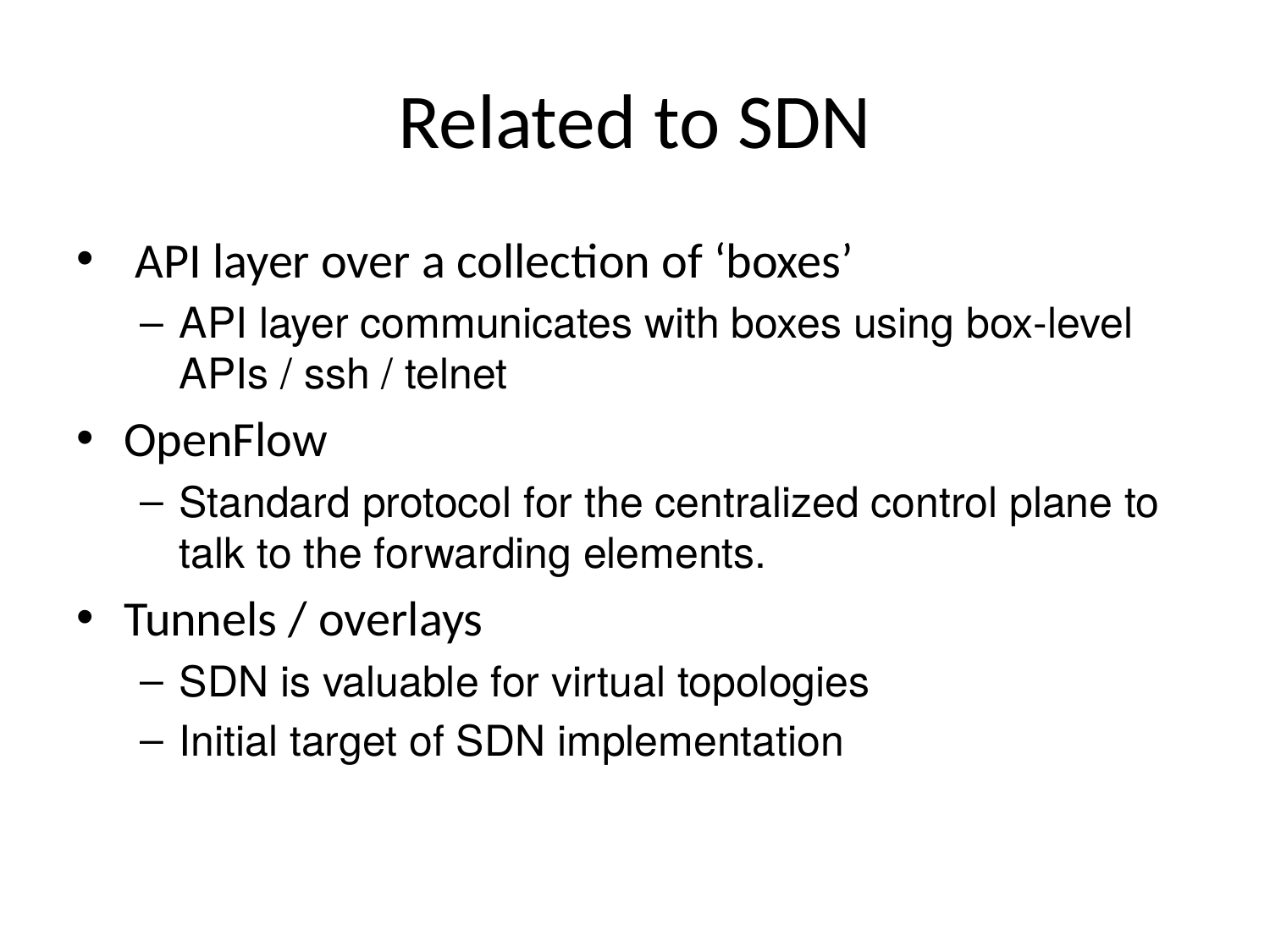

# Related to SDN
 API layer over a collection of ‘boxes’
API layer communicates with boxes using box-level APIs / ssh / telnet
OpenFlow
Standard protocol for the centralized control plane to talk to the forwarding elements.
Tunnels / overlays
SDN is valuable for virtual topologies
Initial target of SDN implementation